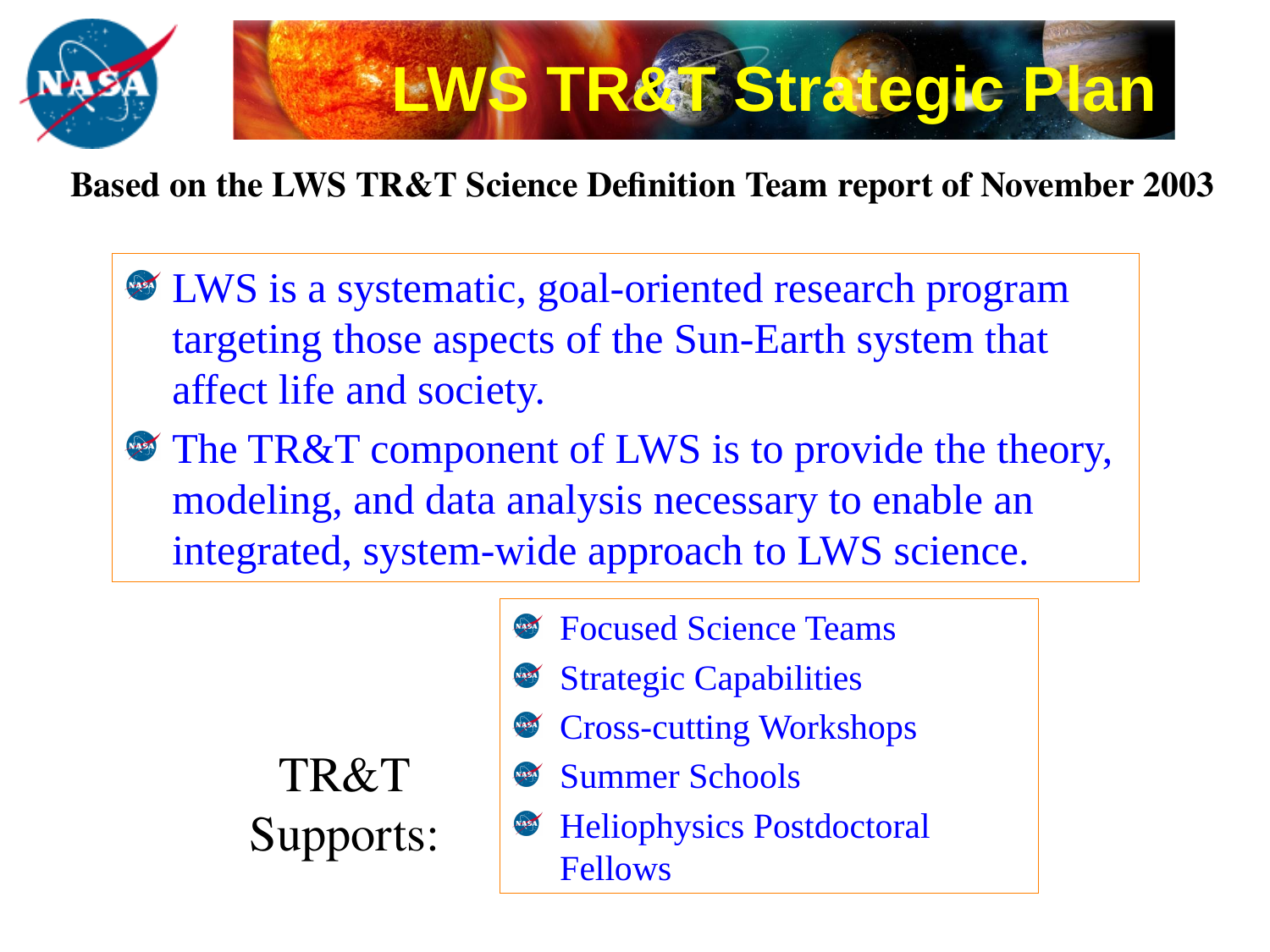

# LWS TR&T Strategic Plan
Based on the LWS TR&T Science Definition Team report of November 2003
LWS is a systematic, goal-oriented research program targeting those aspects of the Sun-Earth system that affect life and society.
The TR&T component of LWS is to provide the theory, modeling, and data analysis necessary to enable an integrated, system-wide approach to LWS science.
Focused Science Teams
Strategic Capabilities
Cross-cutting Workshops
Summer Schools
Heliophysics Postdoctoral Fellows
TR&T Supports: